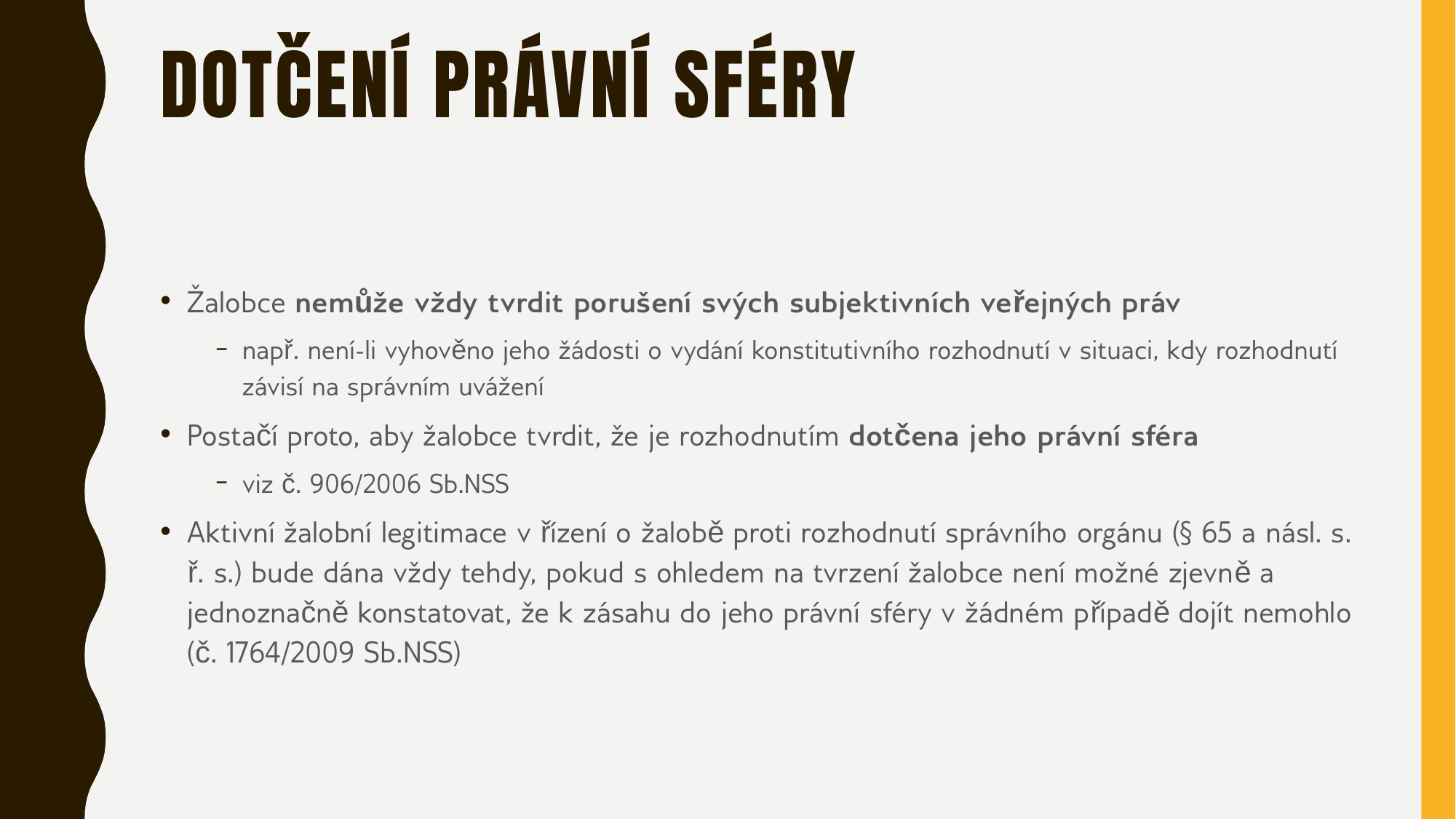

# Dotčení právní sféry
Žalobce nemůže vždy tvrdit porušení svých subjektivních veřejných práv
např. není-li vyhověno jeho žádosti o vydání konstitutivního rozhodnutí v situaci, kdy rozhodnutí závisí na správním uvážení
Postačí proto, aby žalobce tvrdit, že je rozhodnutím dotčena jeho právní sféra
viz č. 906/2006 Sb.NSS
Aktivní žalobní legitimace v řízení o žalobě proti rozhodnutí správního orgánu (§ 65 a násl. s. ř. s.) bude dána vždy tehdy, pokud s ohledem na tvrzení žalobce není možné zjevně a jednoznačně konstatovat, že k zásahu do jeho právní sféry v žádném případě dojít nemohlo (č. 1764/2009 Sb.NSS)